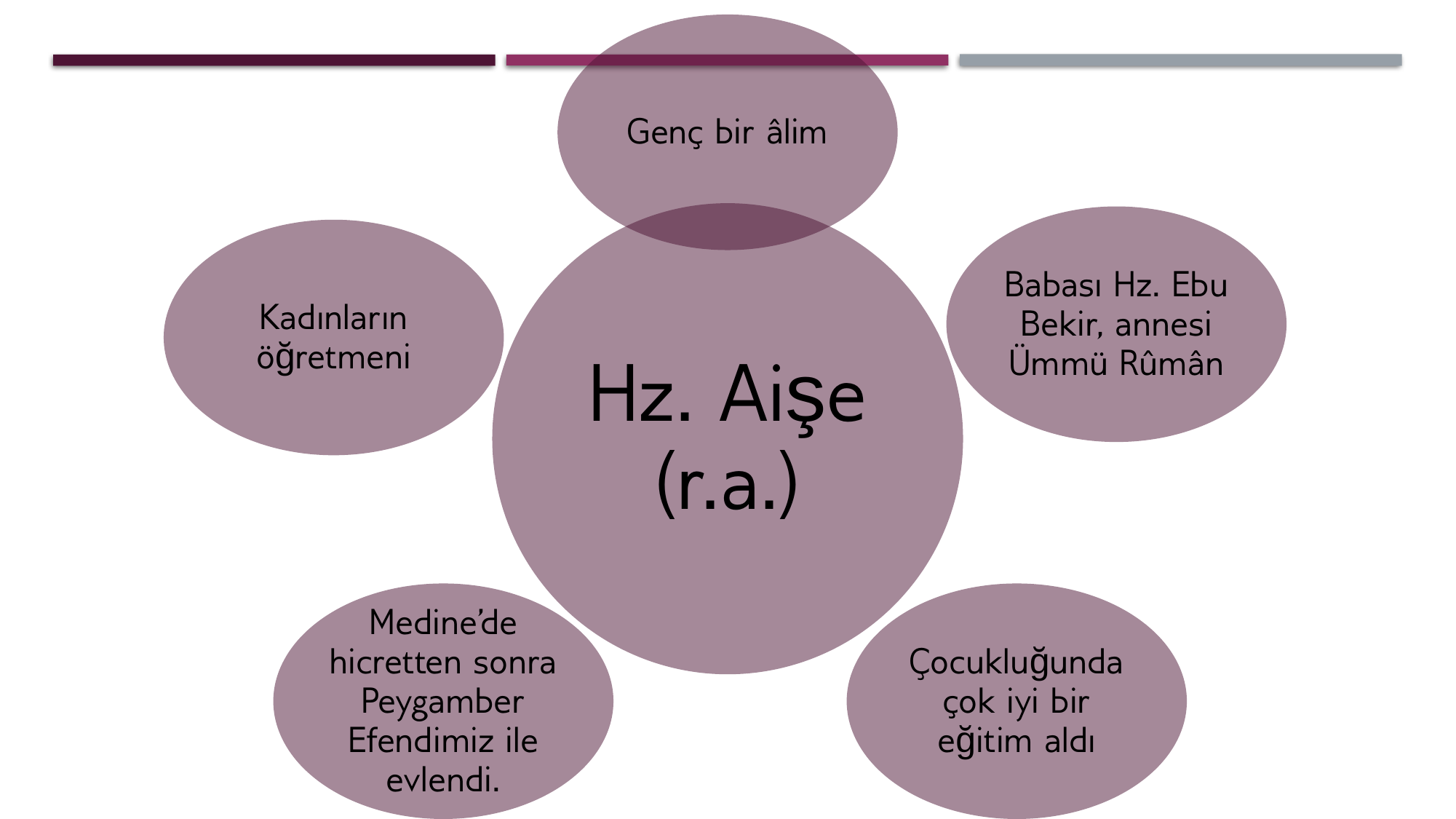

Hz. Aişe (r.a.)
Genç bir âlim
Babası Hz. Ebu Bekir, annesi Ümmü Rûmân
Çocukluğunda çok iyi bir eğitim aldı
Medine’de hicretten sonra Peygamber Efendimiz ile evlendi.
Kadınların öğretmeni